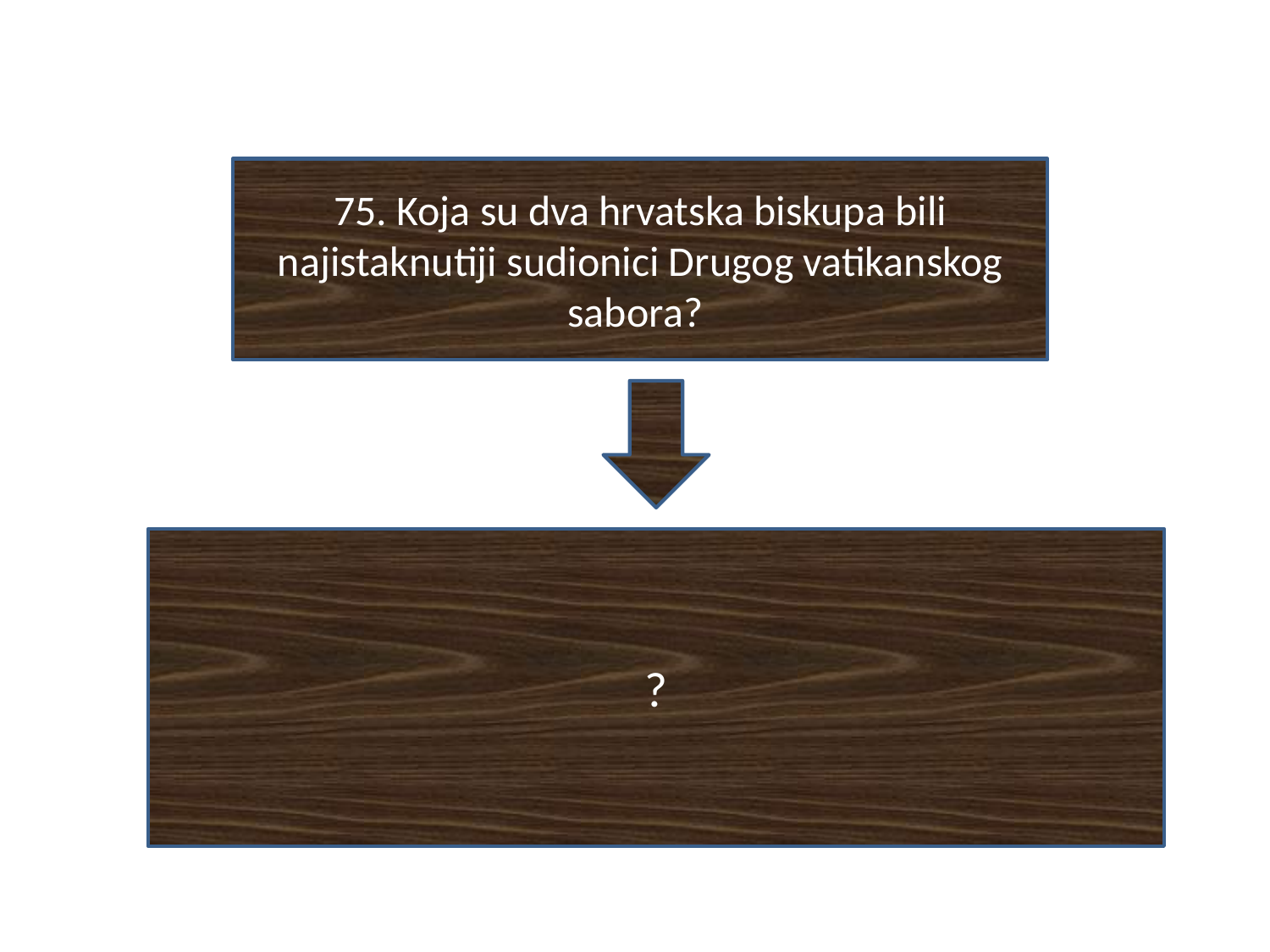

#
75. Koja su dva hrvatska biskupa bili najistaknutiji sudionici Drugog vatikanskog sabora?

?